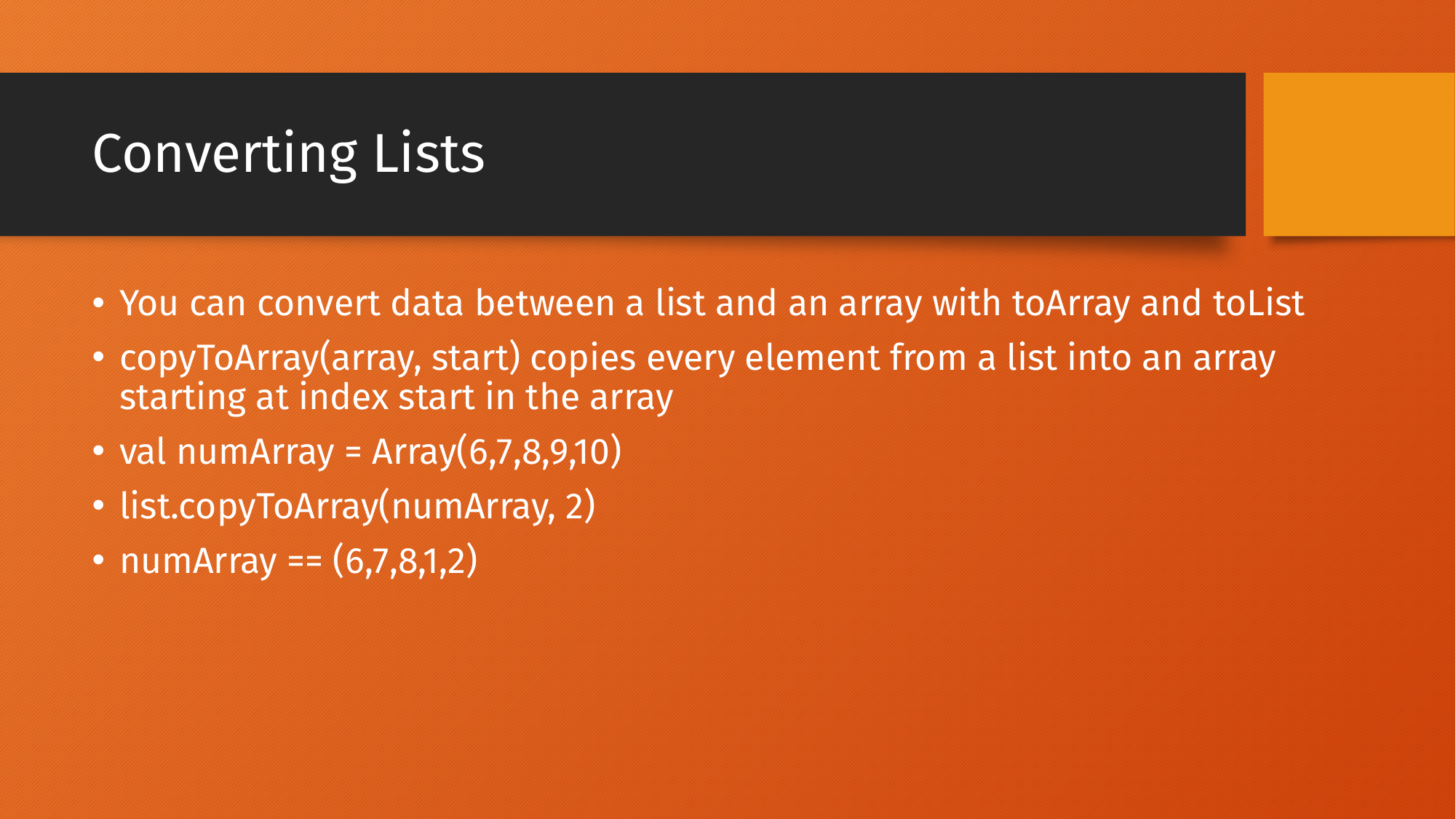

# Converting Lists
You can convert data between a list and an array with toArray and toList
copyToArray(array, start) copies every element from a list into an array starting at index start in the array
val numArray = Array(6,7,8,9,10)
list.copyToArray(numArray, 2)
numArray == (6,7,8,1,2)